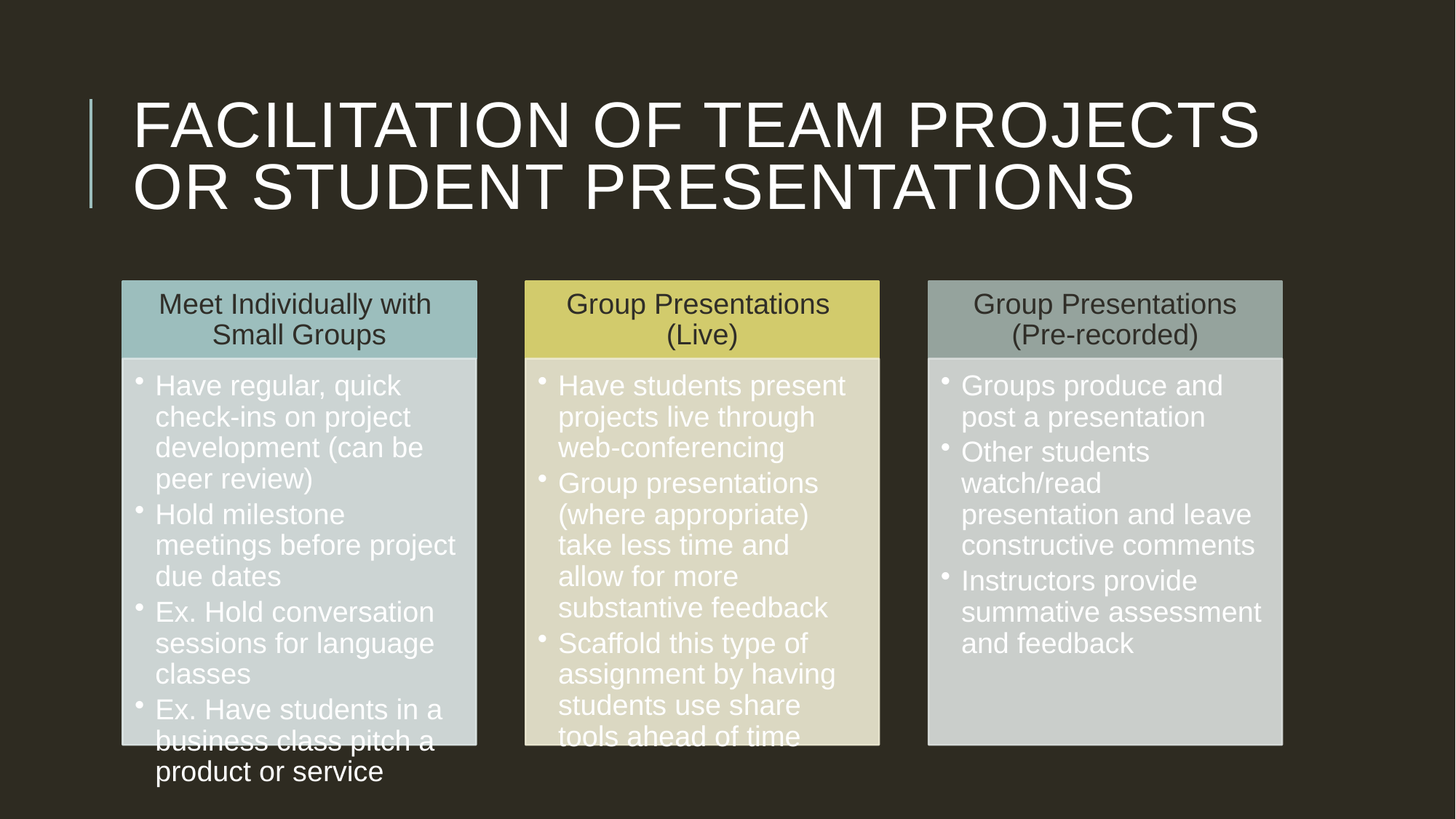

# Facilitation of team projects or student presentations
Meet Individually with
Small Groups
Have regular, quick check-ins on project development (can be peer review)
Hold milestone meetings before project due dates
Ex. Hold conversation sessions for language classes
Ex. Have students in a business class pitch a product or service
Group Presentations
(Live)
Have students present projects live through web-conferencing
Group presentations (where appropriate) take less time and allow for more substantive feedback
Scaffold this type of assignment by having students use share tools ahead of time
Group Presentations
(Pre-recorded)
Groups produce and post a presentation
Other students watch/read presentation and leave constructive comments
Instructors provide summative assessment and feedback